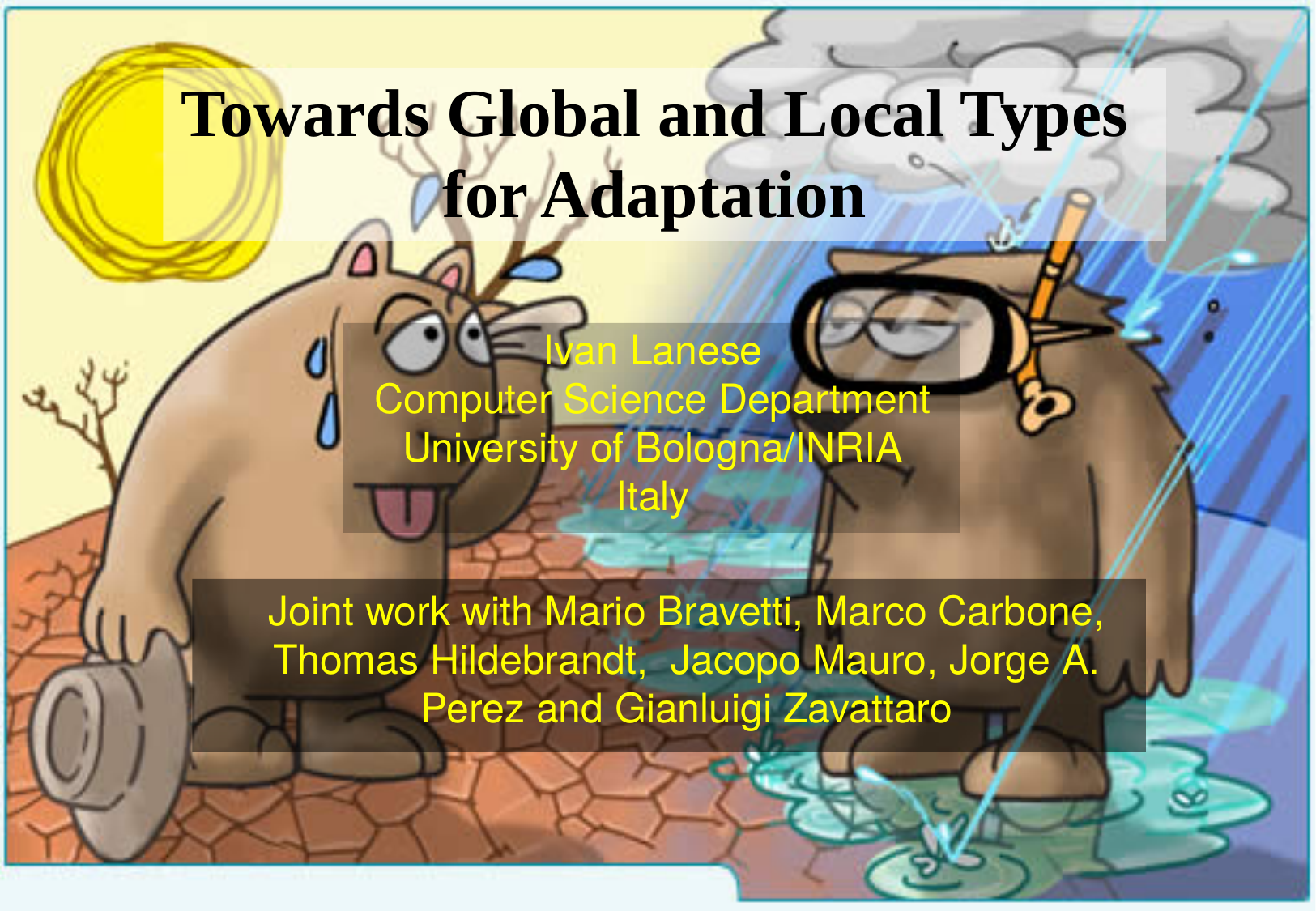

# Towards Global and Local Types for Adaptation
Ivan Lanese
Computer Science Department
University of Bologna/INRIA
Italy

Joint work with Mario Bravetti, Marco Carbone, Thomas Hildebrandt,  Jacopo Mauro, Jorge A. Perez and Gianluigi Zavattaro